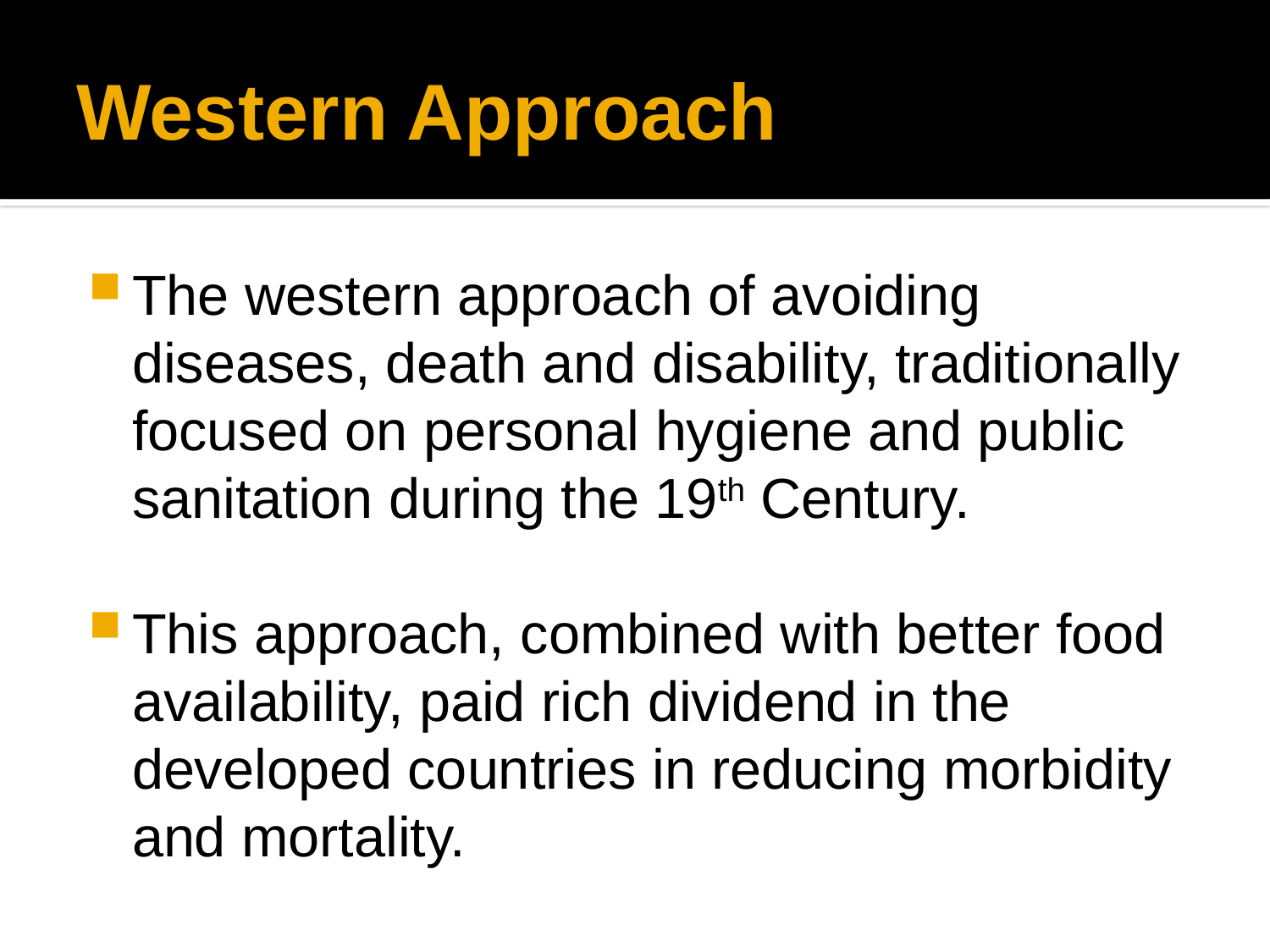

# Western Approach
The western approach of avoiding diseases, death and disability, traditionally focused on personal hygiene and public sanitation during the 19th Century.

This approach, combined with better food availability, paid rich dividend in the developed countries in reducing morbidity and mortality.